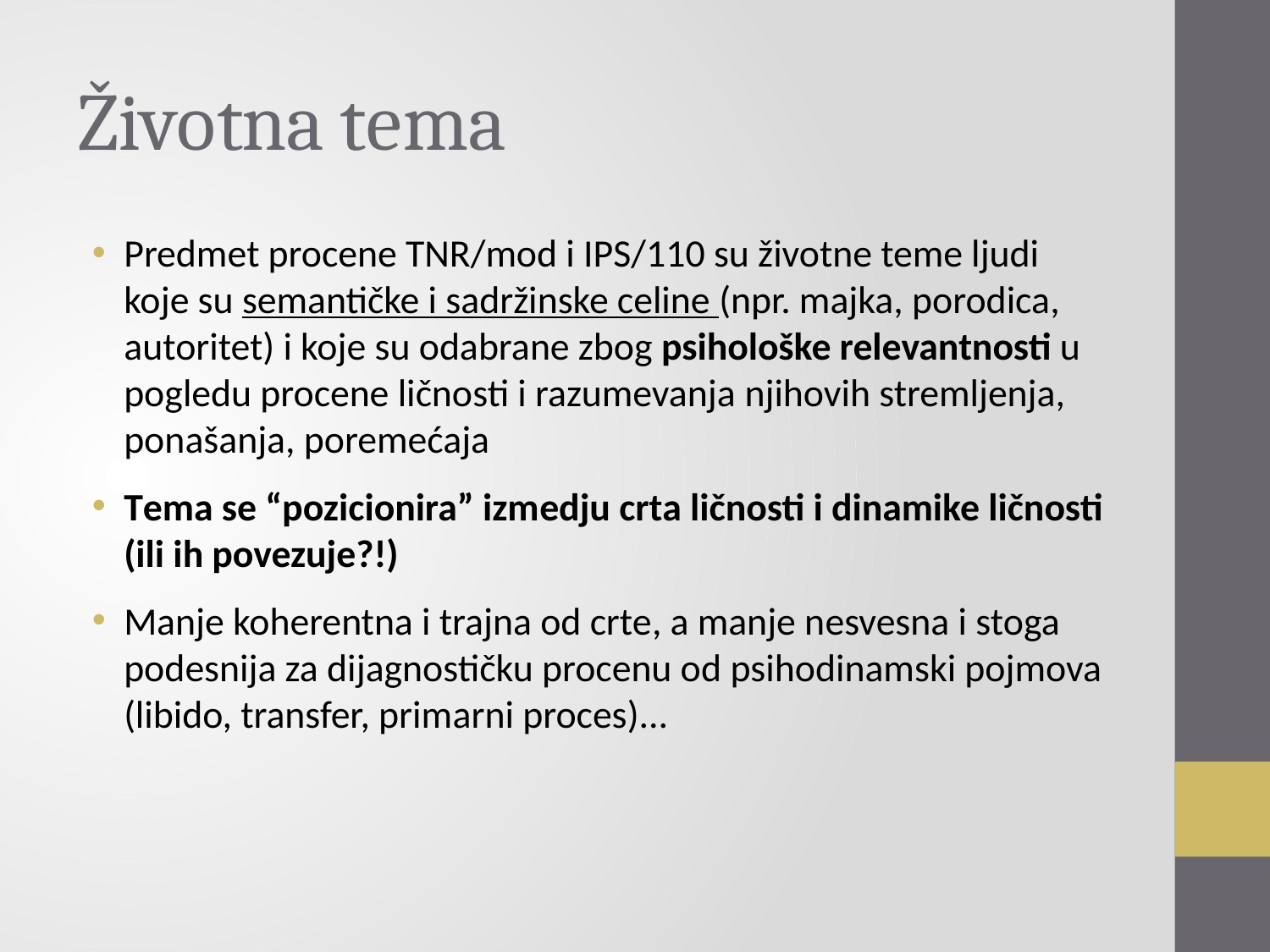

# Životna tema
Predmet procene TNR/mod i IPS/110 su životne teme ljudi koje su semantičke i sadržinske celine (npr. majka, porodica, autoritet) i koje su odabrane zbog psihološke relevantnosti u pogledu procene ličnosti i razumevanja njihovih stremljenja, ponašanja, poremećaja
Tema se “pozicionira” izmedju crta ličnosti i dinamike ličnosti (ili ih povezuje?!)
Manje koherentna i trajna od crte, a manje nesvesna i stoga podesnija za dijagnostičku procenu od psihodinamski pojmova (libido, transfer, primarni proces)...